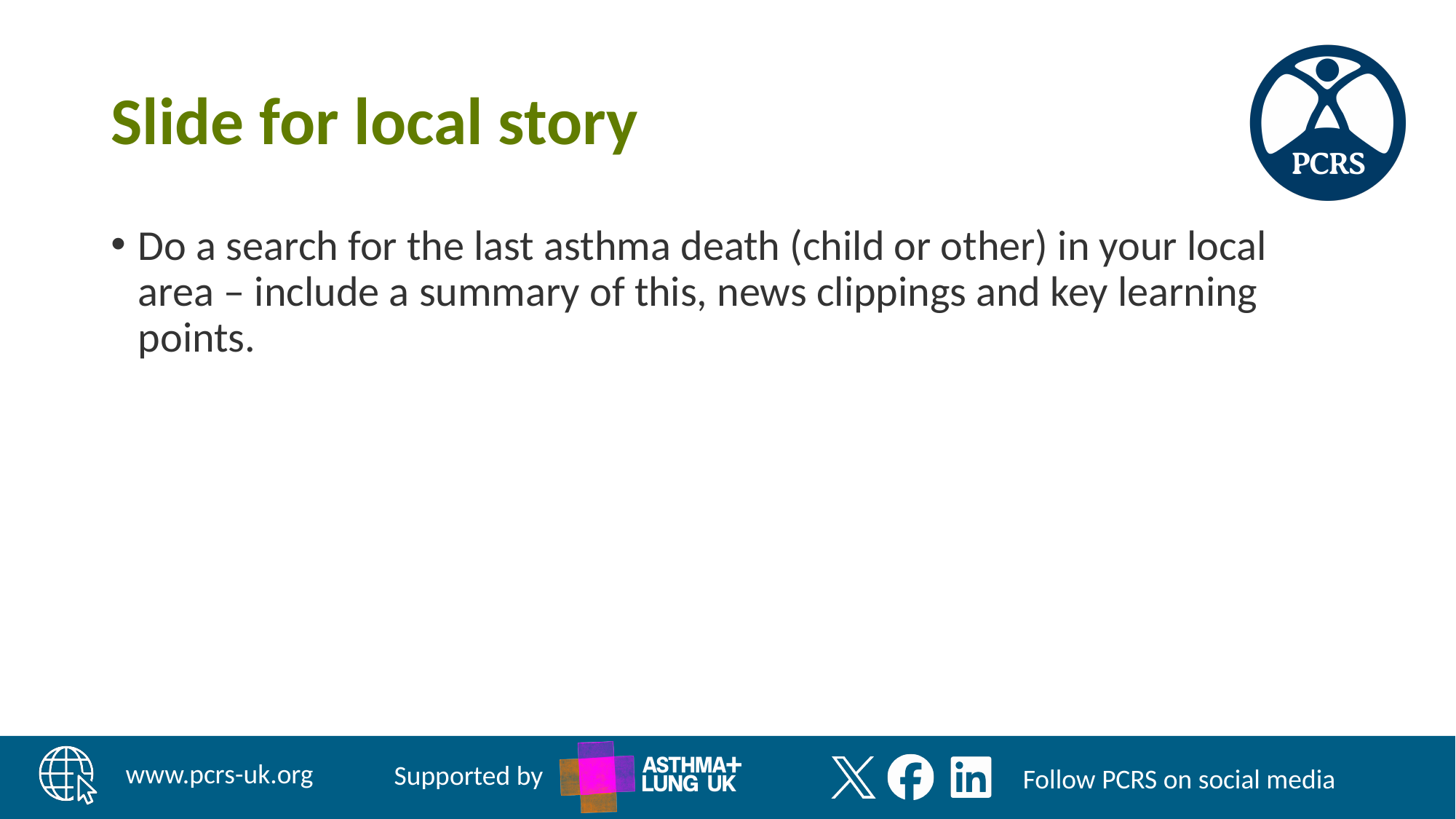

# Slide for local story
Do a search for the last asthma death (child or other) in your local area – include a summary of this, news clippings and key learning points.